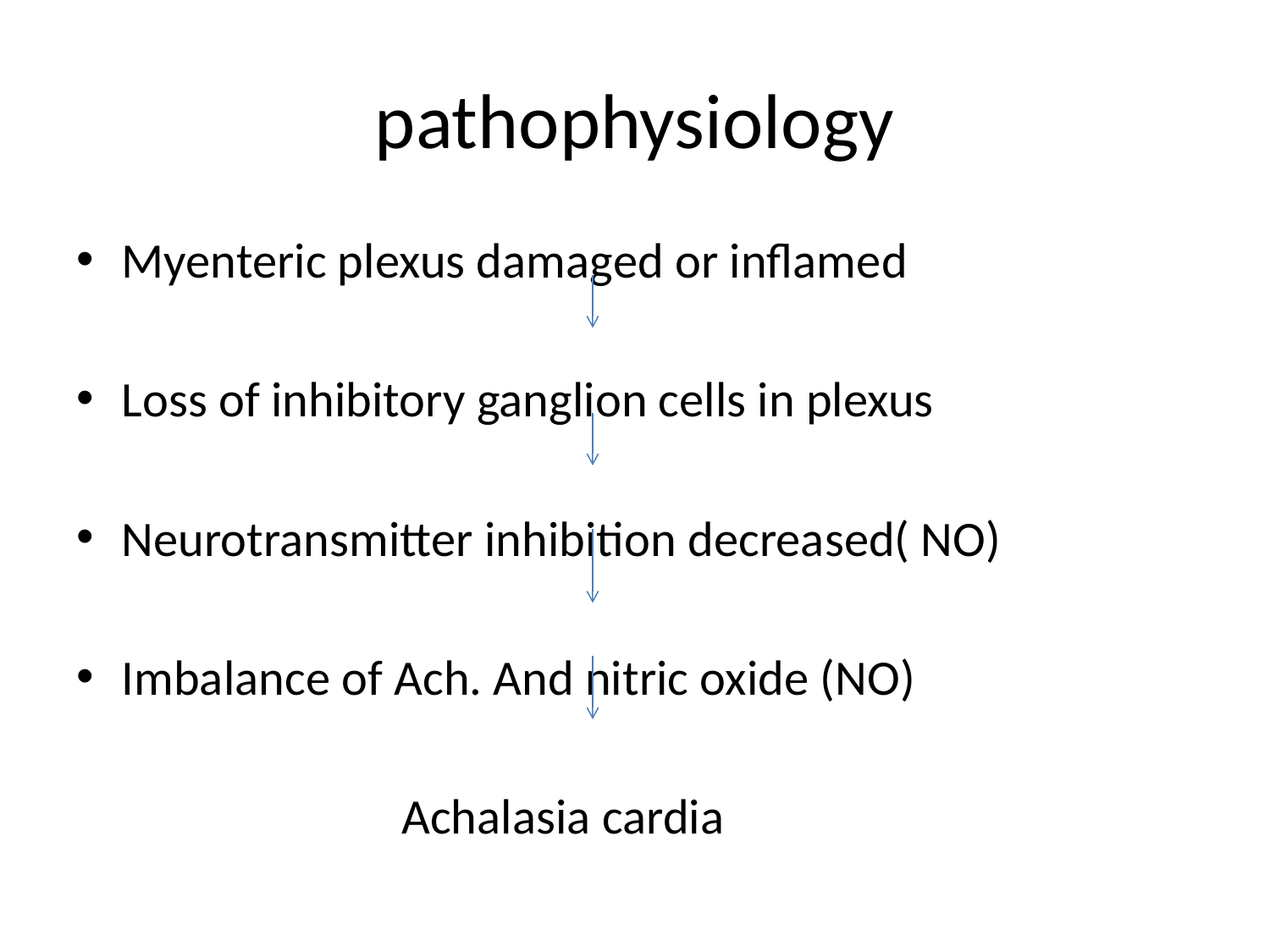

# pathophysiology
Myenteric plexus damaged or inflamed

Loss of inhibitory ganglion cells in plexus

Neurotransmitter inhibition decreased( NO)

Imbalance of Ach. And nitric oxide (NO)

                             Achalasia cardia